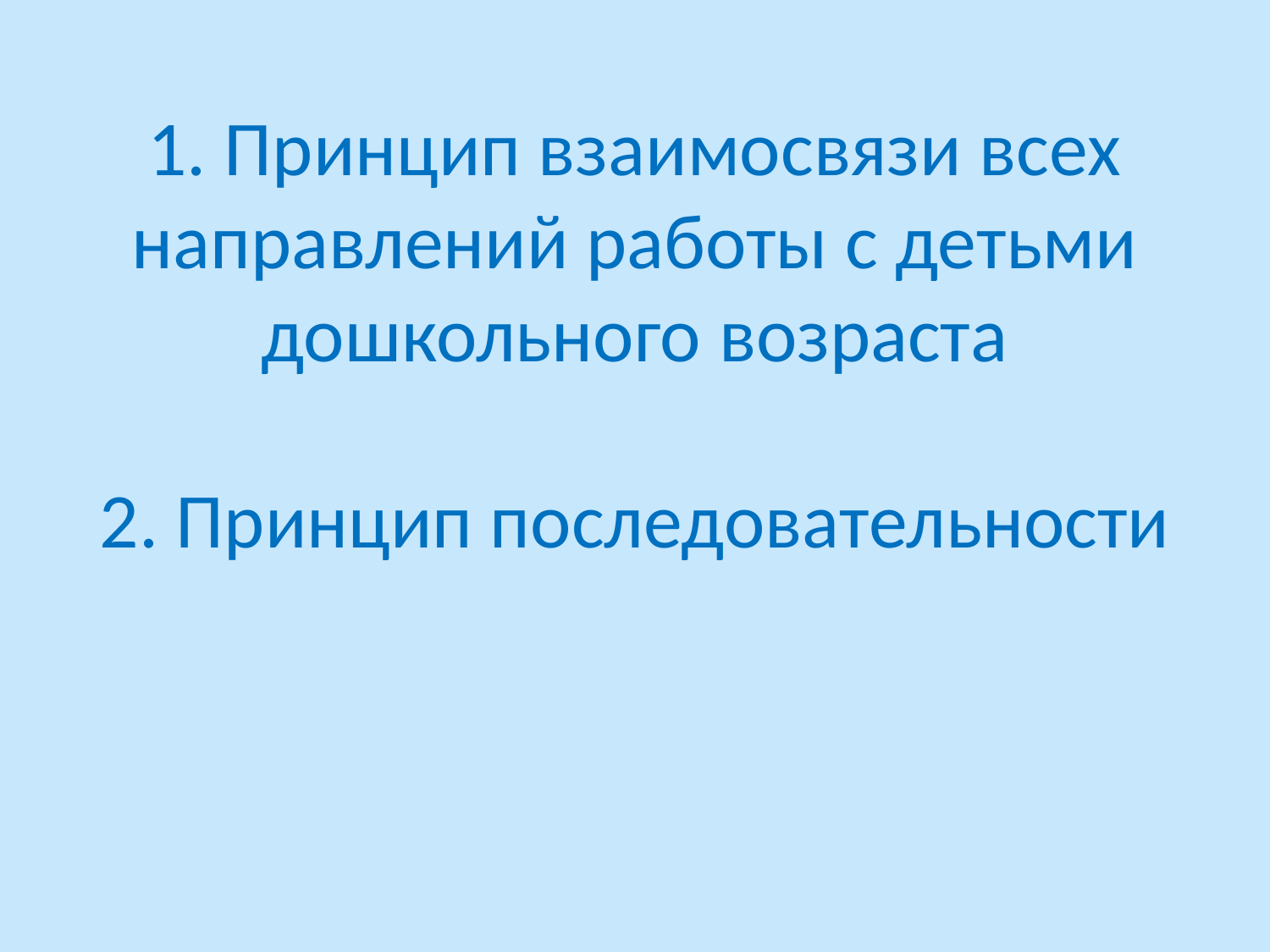

# 1. Принцип взаимосвязи всех направлений работы с детьми дошкольного возраста 2. Принцип последовательности